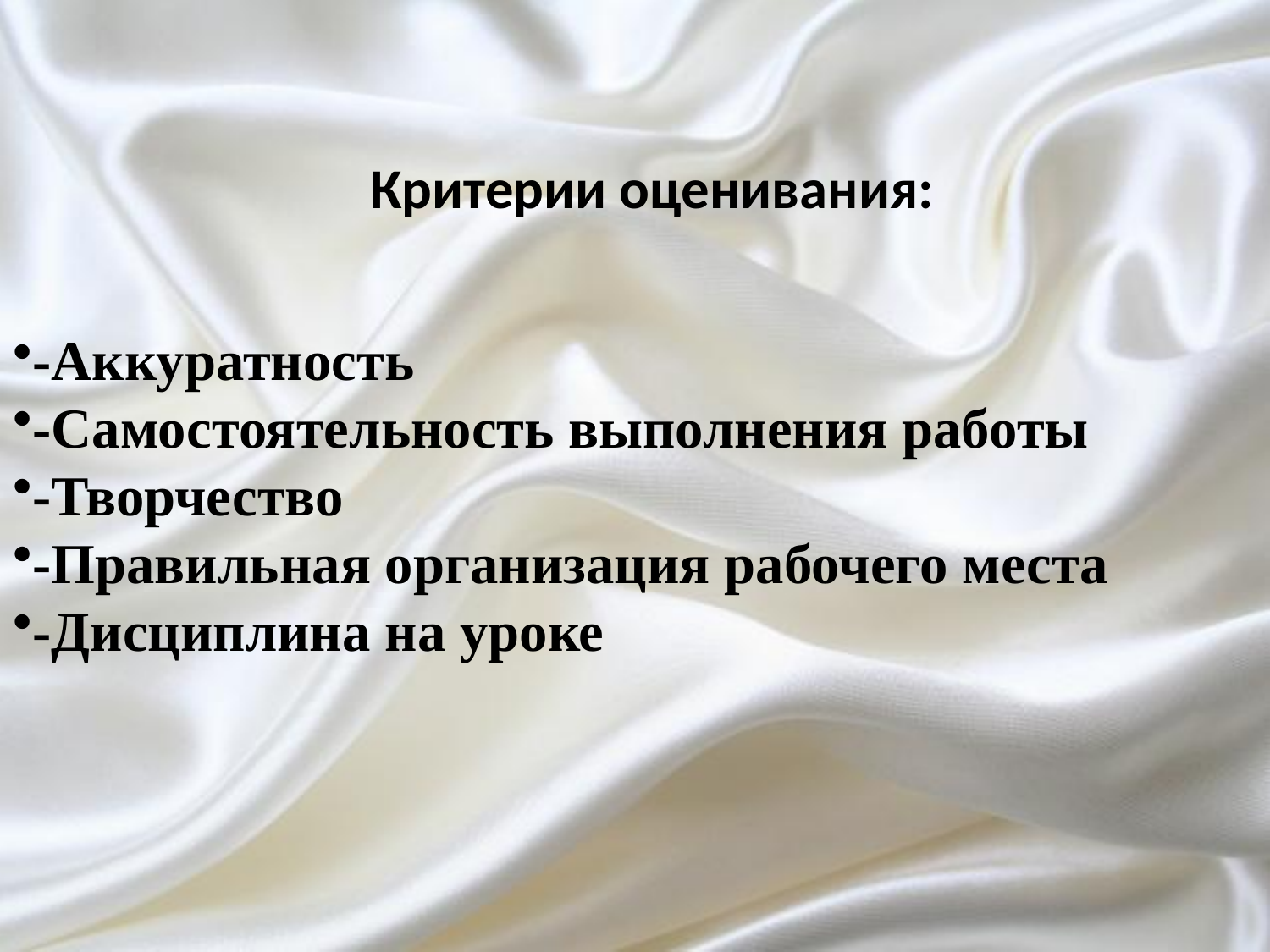

Критерии оценивания:
-Аккуратность
-Самостоятельность выполнения работы
-Творчество
-Правильная организация рабочего места
-Дисциплина на уроке